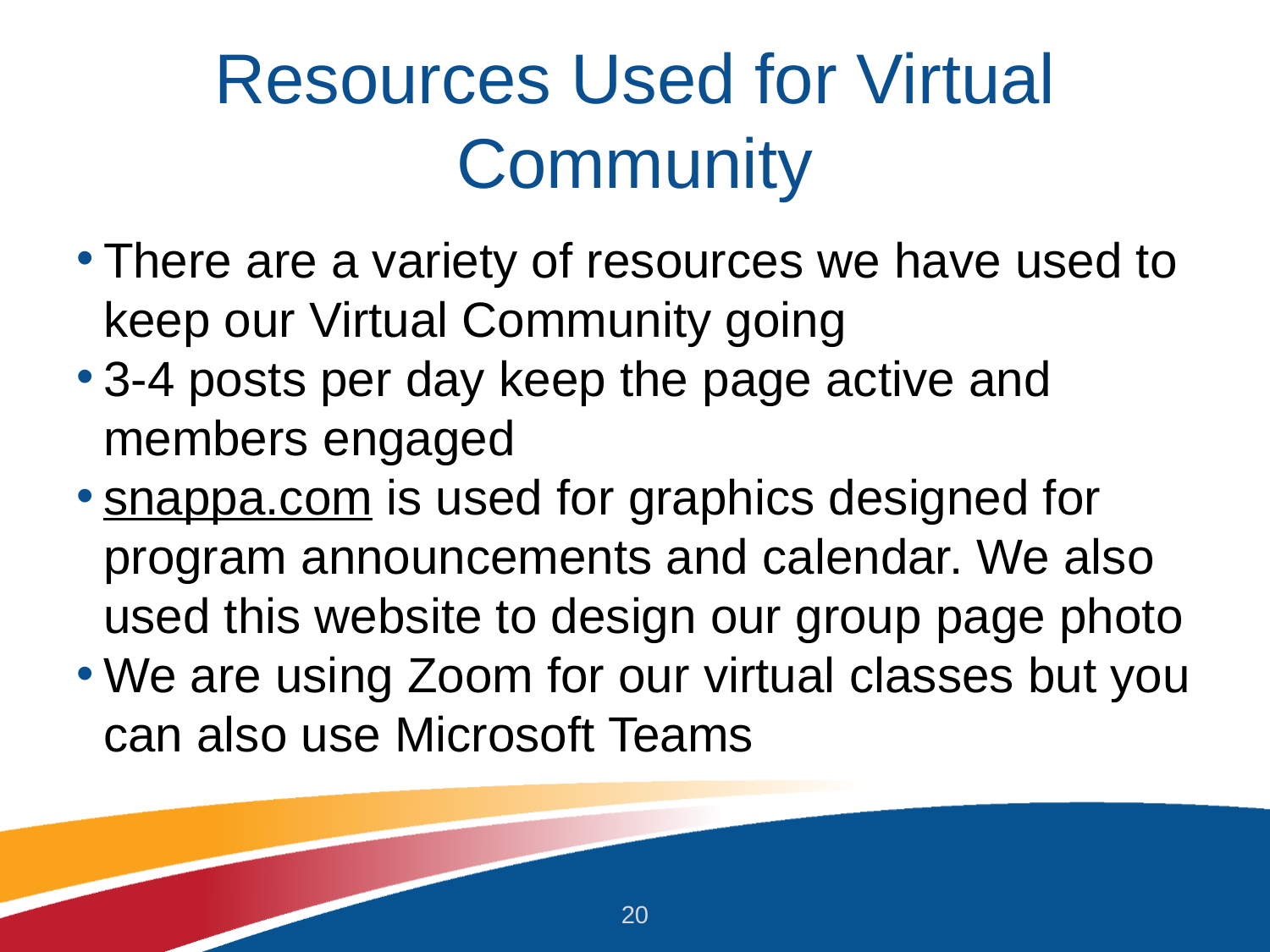

# Resources Used for Virtual Community
There are a variety of resources we have used to keep our Virtual Community going
3-4 posts per day keep the page active and members engaged
snappa.com is used for graphics designed for program announcements and calendar. We also used this website to design our group page photo
We are using Zoom for our virtual classes but you can also use Microsoft Teams